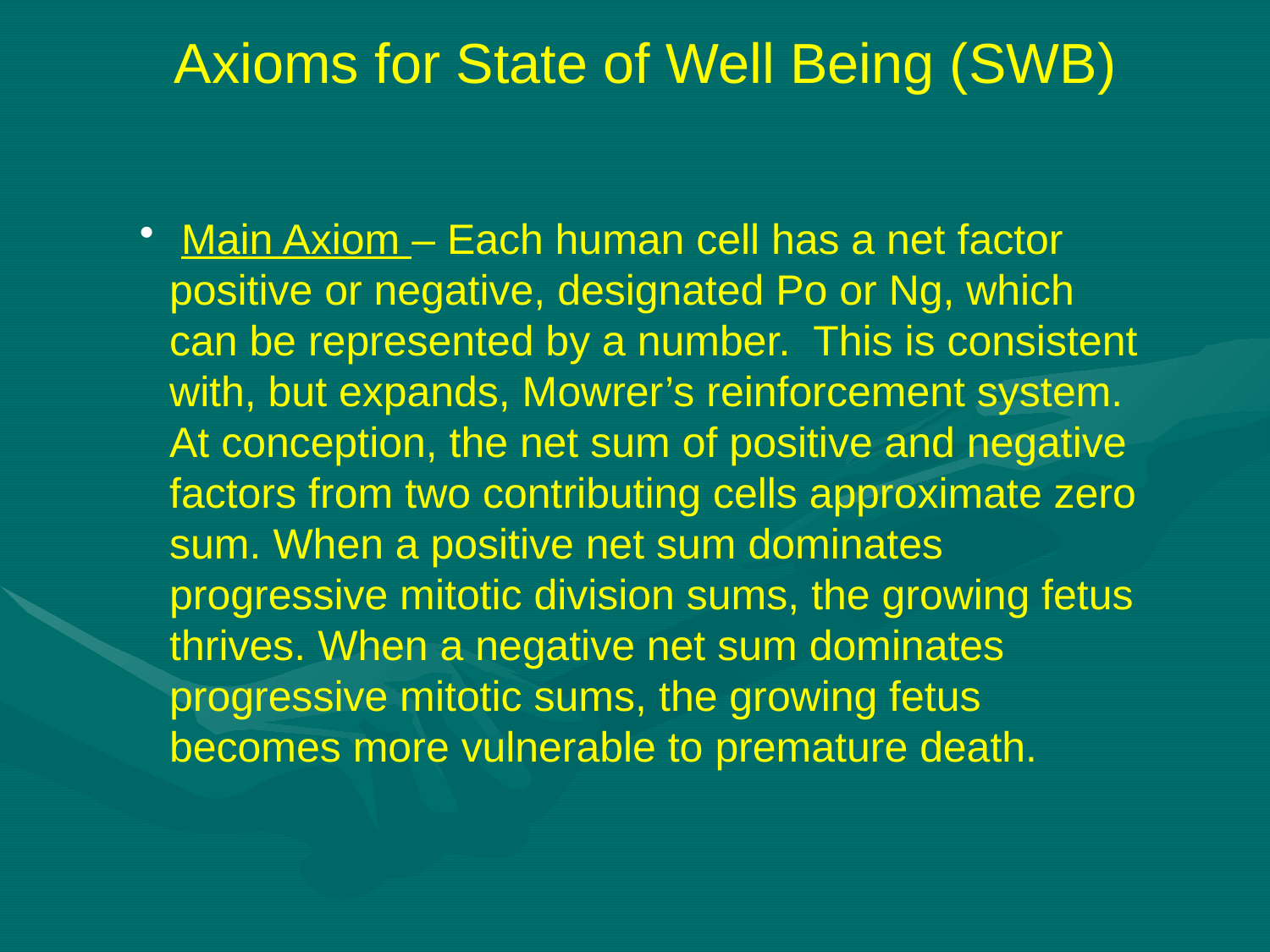

Axioms for State of Well Being (SWB)

 Main Axiom – Each human cell has a net factor positive or negative, designated Po or Ng, which can be represented by a number.  This is consistent with, but expands, Mowrer’s reinforcement system.  At conception, the net sum of positive and negative factors from two contributing cells approximate zero sum. When a positive net sum dominates progressive mitotic division sums, the growing fetus thrives. When a negative net sum dominates progressive mitotic sums, the growing fetus becomes more vulnerable to premature death.